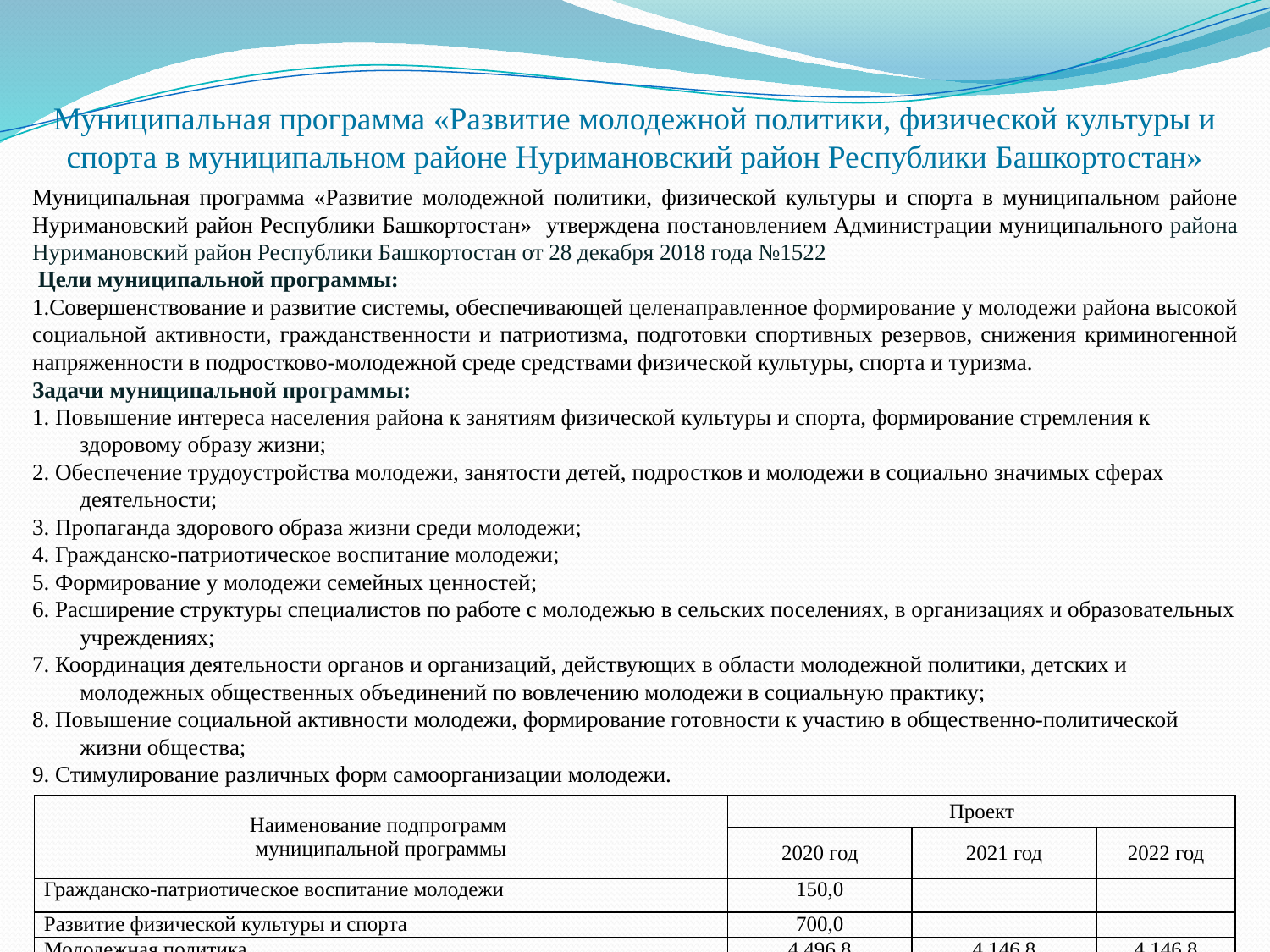

Муниципальная программа «Развитие молодежной политики, физической культуры и спорта в муниципальном районе Нуримановский район Республики Башкортостан»
Муниципальная программа «Развитие молодежной политики, физической культуры и спорта в муниципальном районе Нуримановский район Республики Башкортостан»  утверждена постановлением Администрации муниципального района Нуримановский район Республики Башкортостан от 28 декабря 2018 года №1522
 Цели муниципальной программы:
1.Совершенствование и развитие системы, обеспечивающей целенаправленное формирование у молодежи района высокой социальной активности, гражданственности и патриотизма, подготовки спортивных резервов, снижения криминогенной напряженности в подростково-молодежной среде средствами физической культуры, спорта и туризма.
Задачи муниципальной программы:
1. Повышение интереса населения района к занятиям физической культуры и спорта, формирование стремления к здоровому образу жизни;
2. Обеспечение трудоустройства молодежи, занятости детей, подростков и молодежи в социально значимых сферах деятельности;
3. Пропаганда здорового образа жизни среди молодежи;
4. Гражданско-патриотическое воспитание молодежи;
5. Формирование у молодежи семейных ценностей;
6. Расширение структуры специалистов по работе с молодежью в сельских поселениях, в организациях и образовательных учреждениях;
7. Координация деятельности органов и организаций, действующих в области молодежной политики, детских и молодежных общественных объединений по вовлечению молодежи в социальную практику;
8. Повышение социальной активности молодежи, формирование готовности к участию в общественно-политической жизни общества;
9. Стимулирование различных форм самоорганизации молодежи.
| Наименование подпрограмм муниципальной программы | Проект |  |  |
| --- | --- | --- | --- |
|  | 2020 год | 2021 год | 2022 год |
| Гражданско-патриотическое воспитание молодежи | 150,0 |  |  |
| Развитие физической культуры и спорта | 700,0 |  |  |
| Молодежная политика | 4 496,8 | 4 146,8 | 4 146,8 |